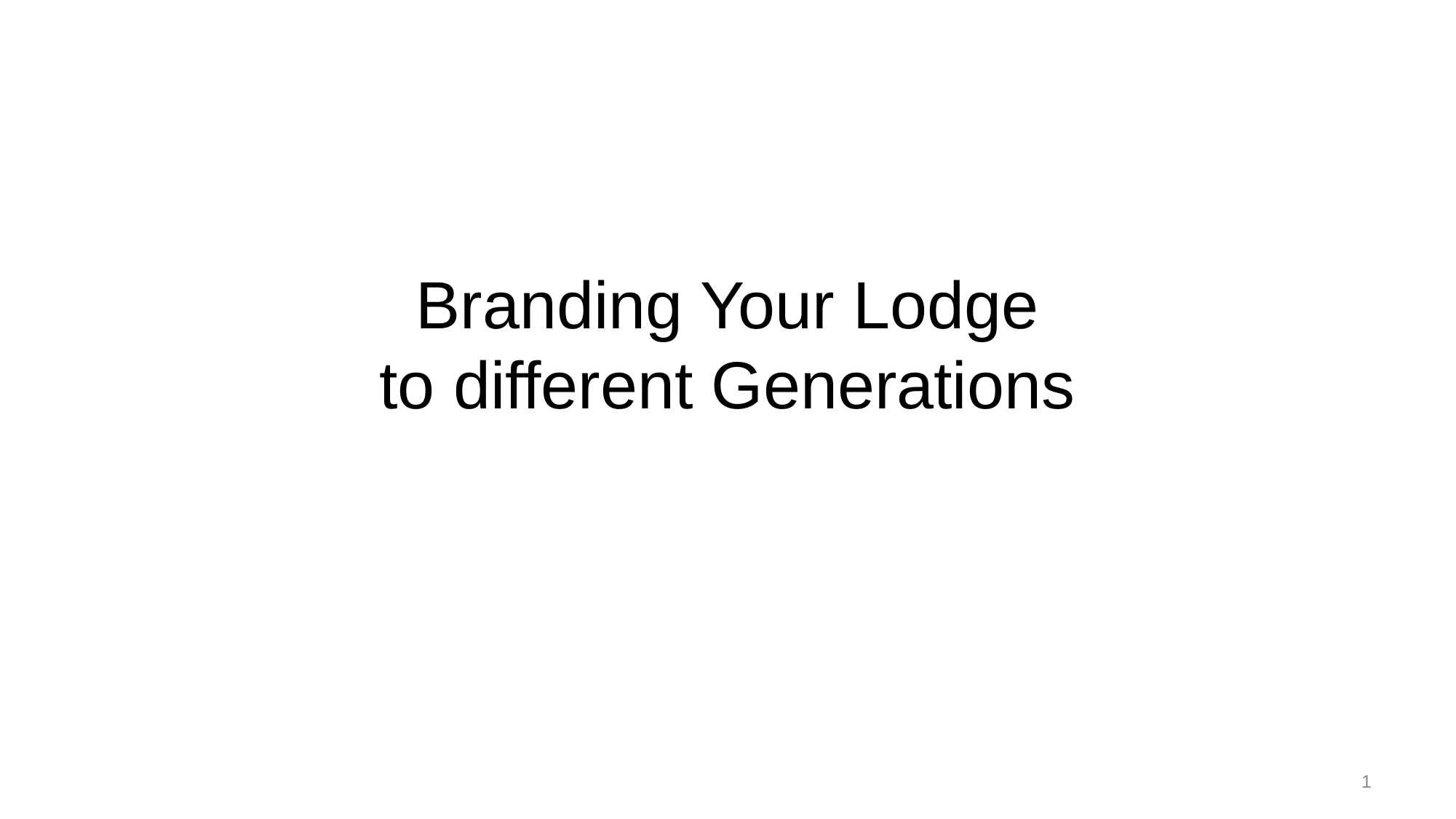

# Branding Your Lodge
to different Generations
1